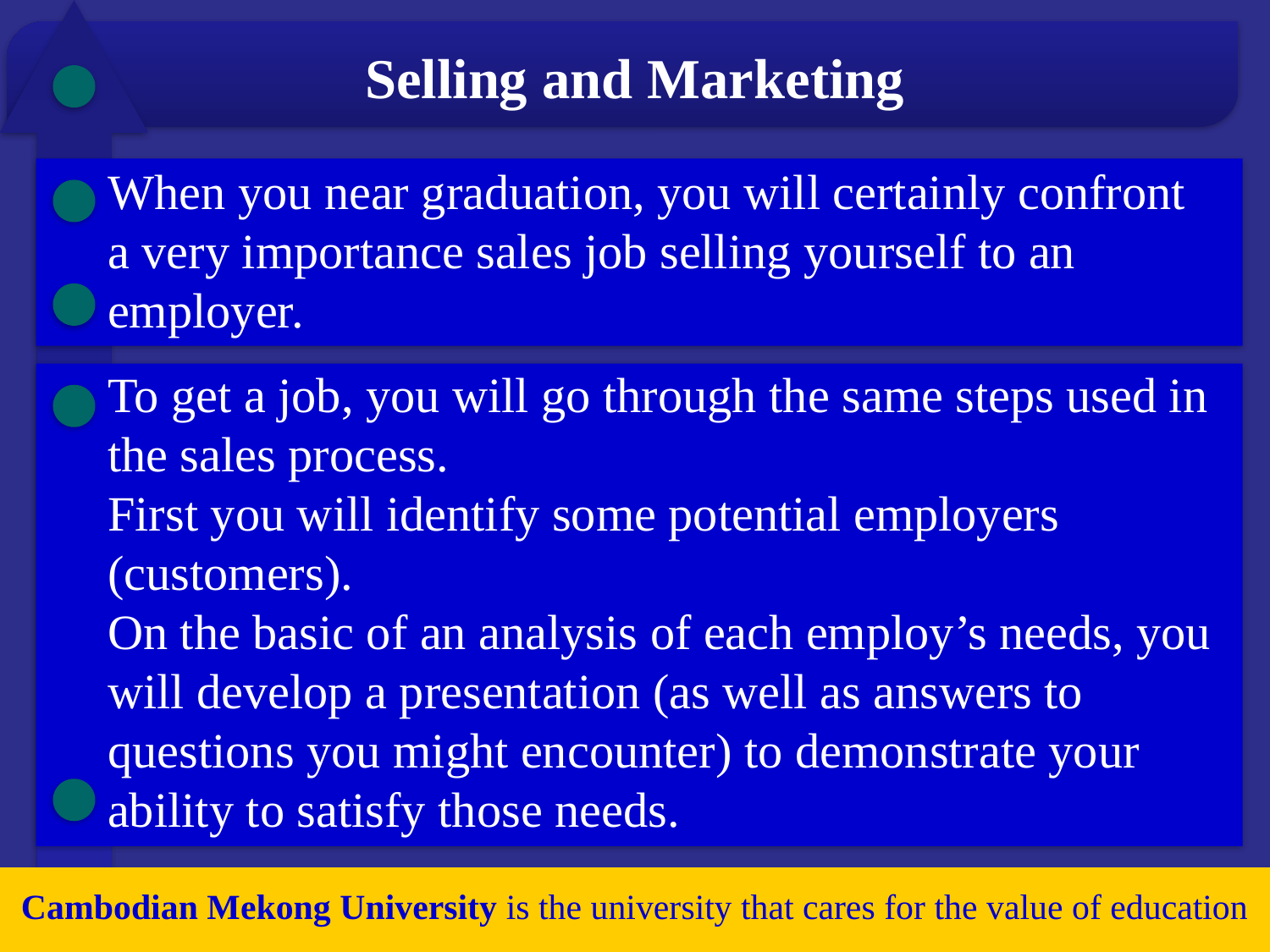

Selling and Marketing
When you near graduation, you will certainly confront a very importance sales job selling yourself to an employer.

To get a job, you will go through the same steps used in the sales process.
First you will identify some potential employers (customers).
On the basic of an analysis of each employ’s needs, you will develop a presentation (as well as answers to questions you might encounter) to demonstrate your ability to satisfy those needs.

Cambodian Mekong University is the university that cares for the value of education